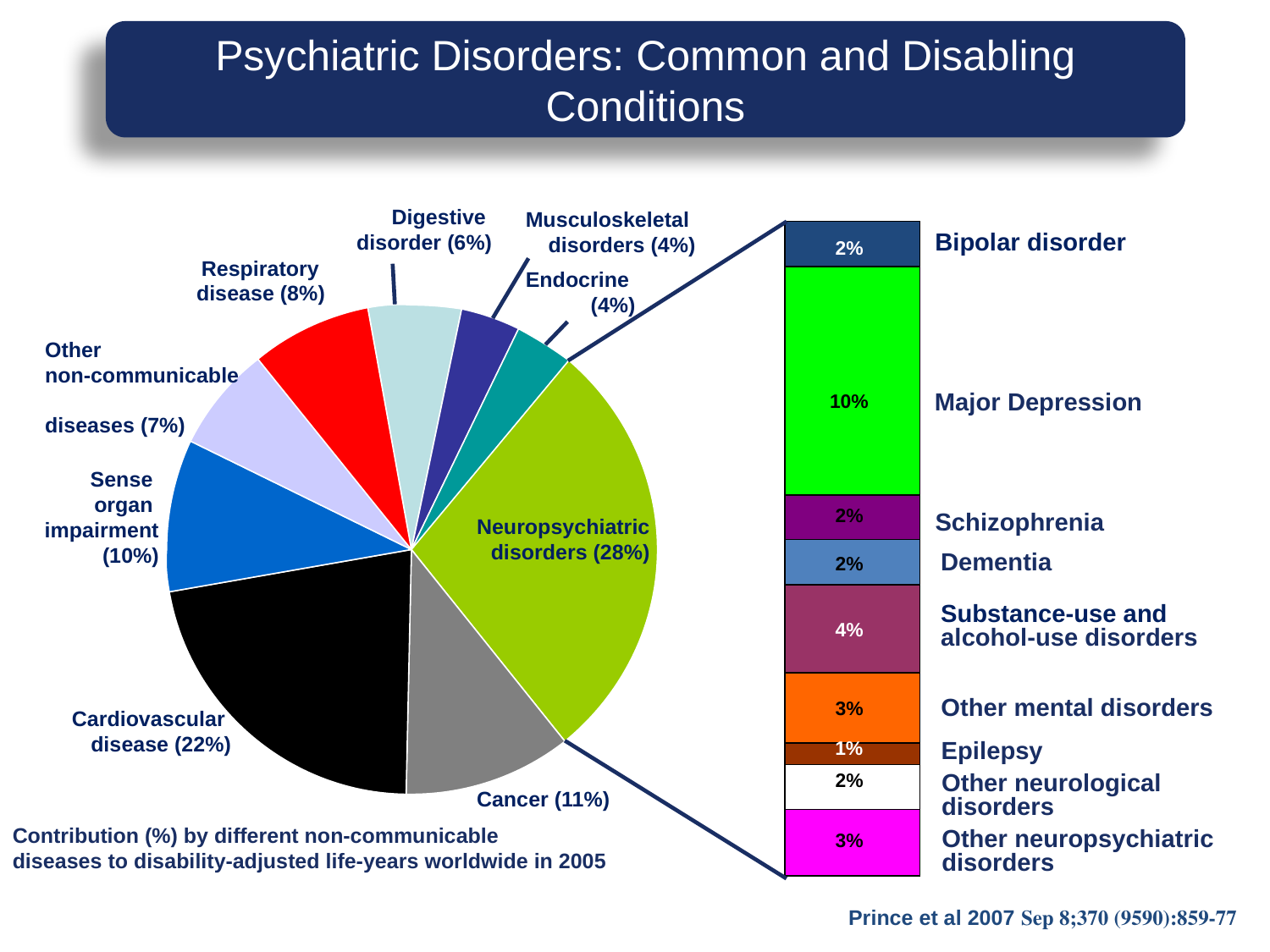

Psychiatric Disorders: Common and Disabling Conditions

Digestive
disorder (6%)
Musculoskeletal
disorders (4%)

Bipolar disorder
2%
Respiratory
disease (8%)

Endocrine
(4%)

Other
non-communicable
diseases (7%)

Major Depression
10%

Sense
organ
impairment
(10%)

2%
Schizophrenia
Neuropsychiatric
disorders (28%)

Dementia

2%

Substance-use and alcohol-use disorders
4%

Other mental disorders
3%
Cardiovascular
disease (22%)
Epilepsy
1%

2%
Other neurological disorders
Cancer (11%)

Contribution (%) by different non-communicable
diseases to disability-adjusted life-years worldwide in 2005
3%
Other neuropsychiatric disorders
Prince et al 2007 Sep 8;370 (9590):859-77